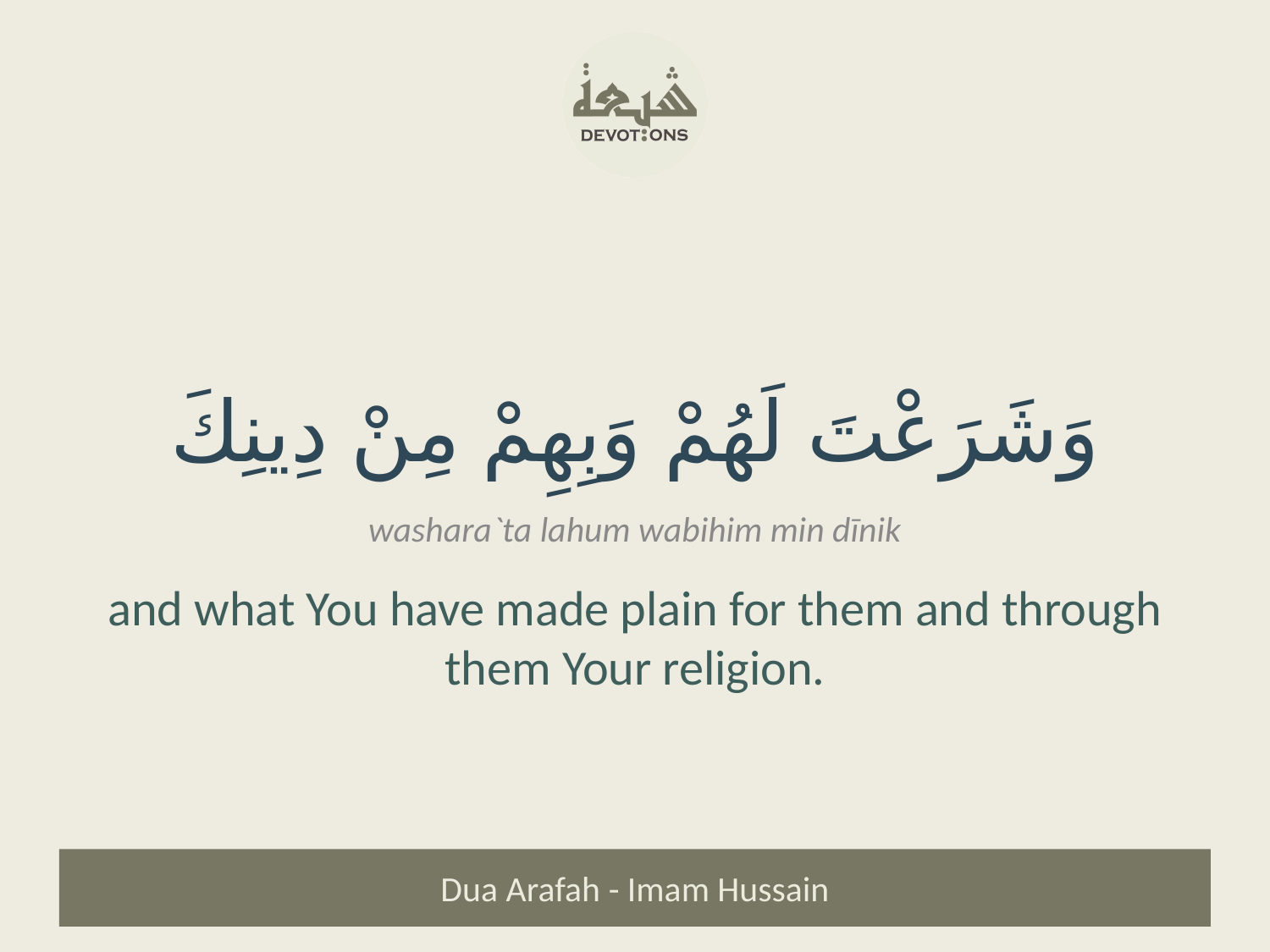

وَشَرَعْتَ لَهُمْ وَبِهِمْ مِنْ دِينِكَ
washara`ta lahum wabihim min dīnik
and what You have made plain for them and through them Your religion.
Dua Arafah - Imam Hussain